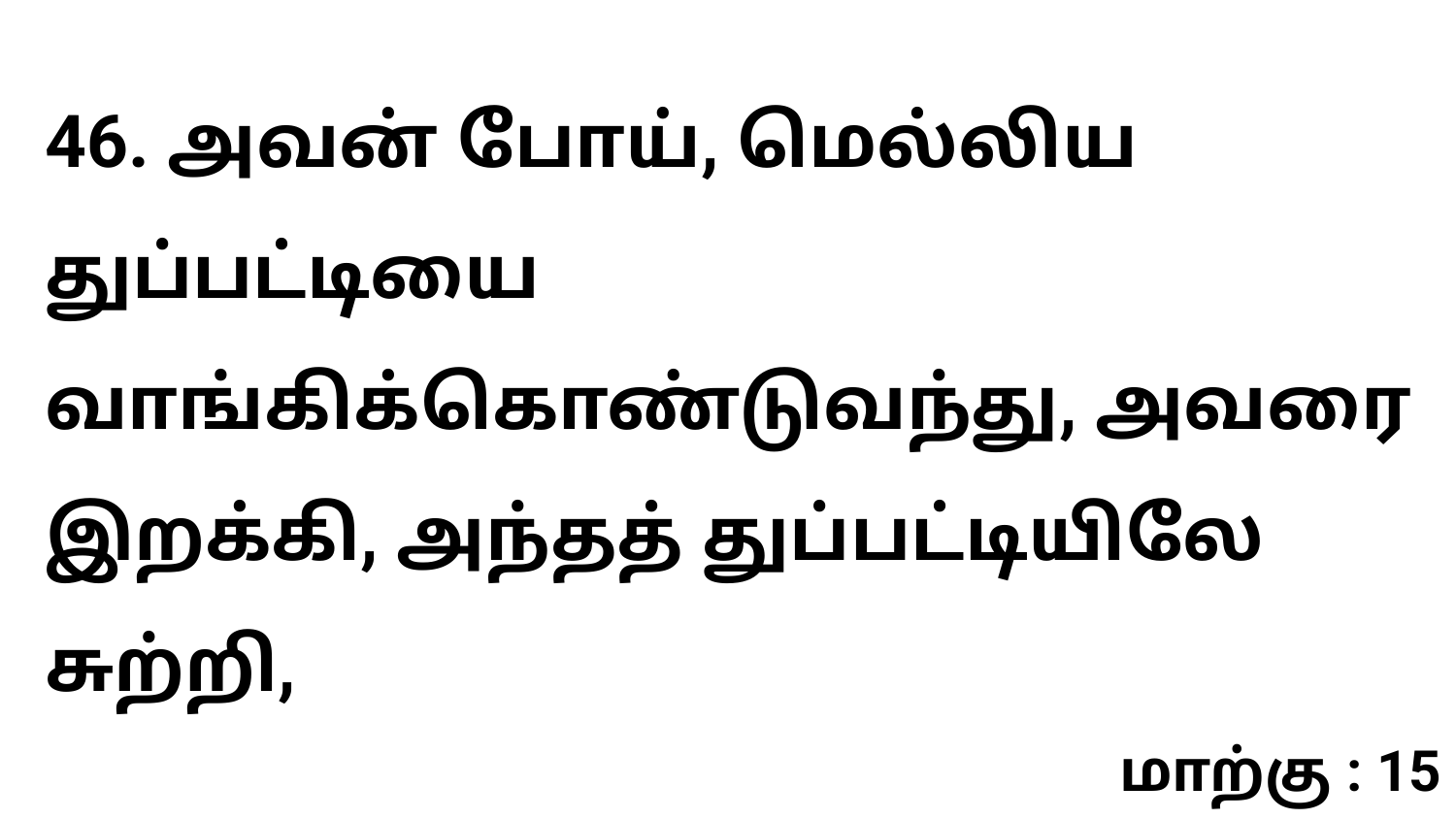

46. அவன் போய், மெல்லிய துப்பட்டியை வாங்கிக்கொண்டுவந்து, அவரை இறக்கி, அந்தத் துப்பட்டியிலே சுற்றி,
மாற்கு : 15